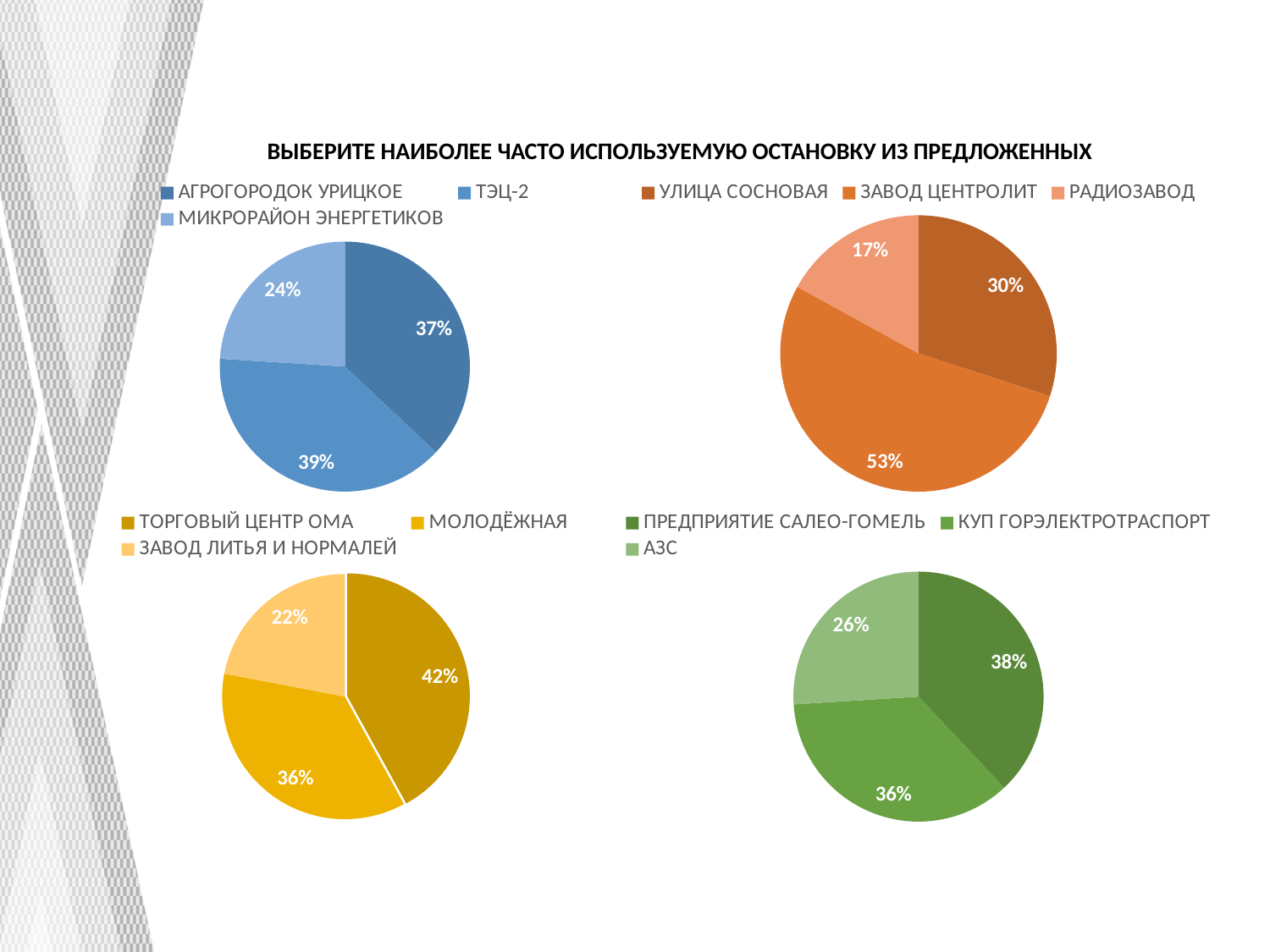

ВЫБЕРИТЕ НАИБОЛЕЕ ЧАСТО ИСПОЛЬЗУЕМУЮ ОСТАНОВКУ ИЗ ПРЕДЛОЖЕННЫХ

### Chart

| Category | Столбец2 |
|---|---|
| АГРОГОРОДОК УРИЦКОЕ | 37.0 |
| ТЭЦ-2 | 39.0 |
| МИКРОРАЙОН ЭНЕРГЕТИКОВ | 24.0 |

### Chart

| Category | Столбец2 |
|---|---|
| УЛИЦА СОСНОВАЯ | 30.0 |
| ЗАВОД ЦЕНТРОЛИТ | 53.0 |
| РАДИОЗАВОД | 17.0 |

### Chart

| Category | Столбец2 |
|---|---|
| ТОРГОВЫЙ ЦЕНТР ОМА | 42.0 |
| МОЛОДЁЖНАЯ | 36.0 |
| ЗАВОД ЛИТЬЯ И НОРМАЛЕЙ | 22.0 |

### Chart

| Category | Столбец2 |
|---|---|
| ПРЕДПРИЯТИЕ САЛЕО-ГОМЕЛЬ | 38.0 |
| КУП ГОРЭЛЕКТРОТРАСПОРТ | 36.0 |
| АЗС | 26.0 |